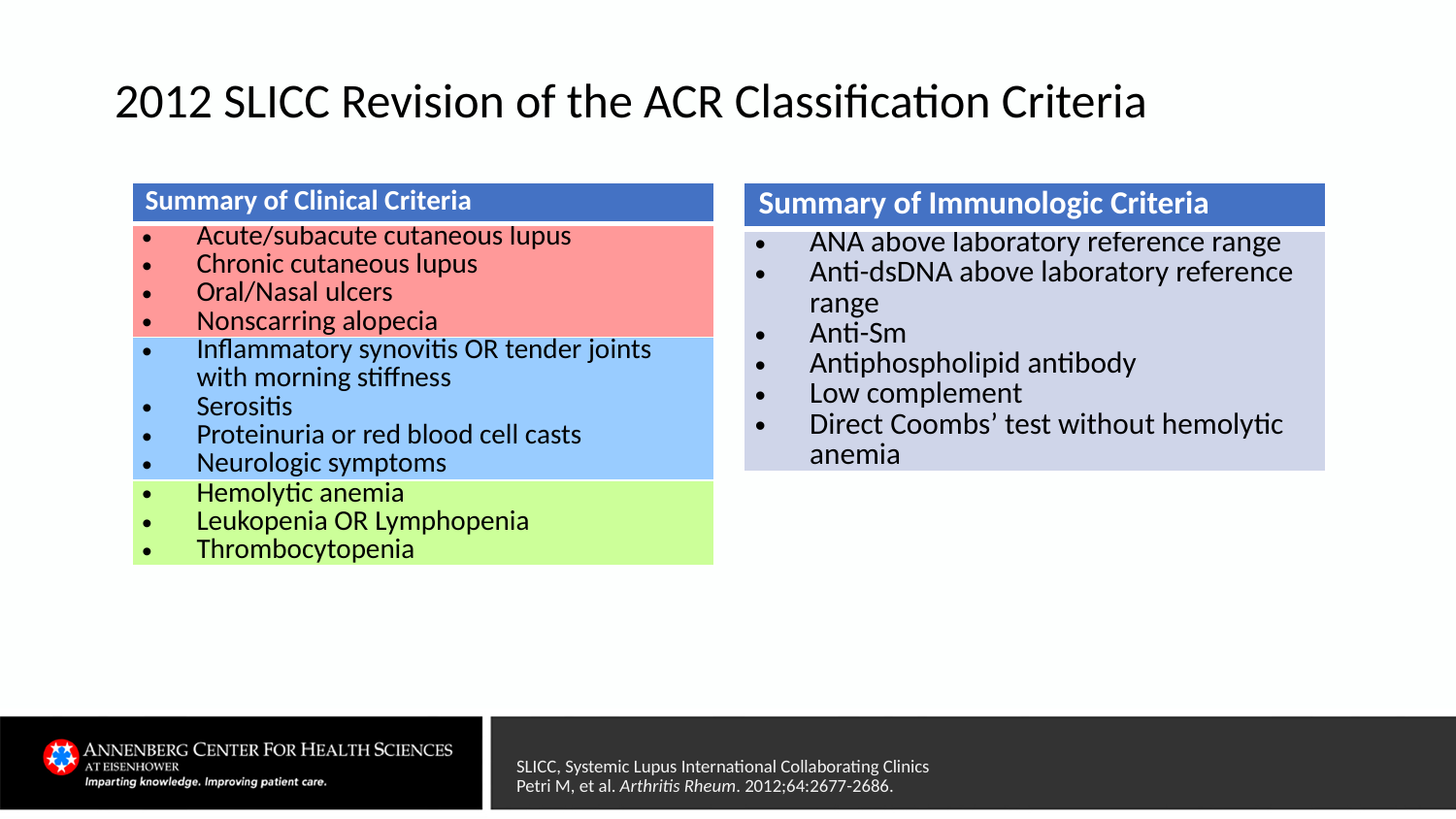

# 2012 SLICC Revision of the ACR Classification Criteria
| Summary of Clinical Criteria |
| --- |
| Acute/subacute cutaneous lupus Chronic cutaneous lupus Oral/Nasal ulcers Nonscarring alopecia |
| Inflammatory synovitis OR tender joints with morning stiffness Serositis Proteinuria or red blood cell casts Neurologic symptoms |
| Hemolytic anemia Leukopenia OR Lymphopenia Thrombocytopenia |
| Summary of Immunologic Criteria |
| --- |
| ANA above laboratory reference range Anti-dsDNA above laboratory reference range Anti-Sm Antiphospholipid antibody Low complement Direct Coombs’ test without hemolytic anemia |
SLICC, Systemic Lupus International Collaborating Clinics
Petri M, et al. Arthritis Rheum. 2012;64:2677-2686.